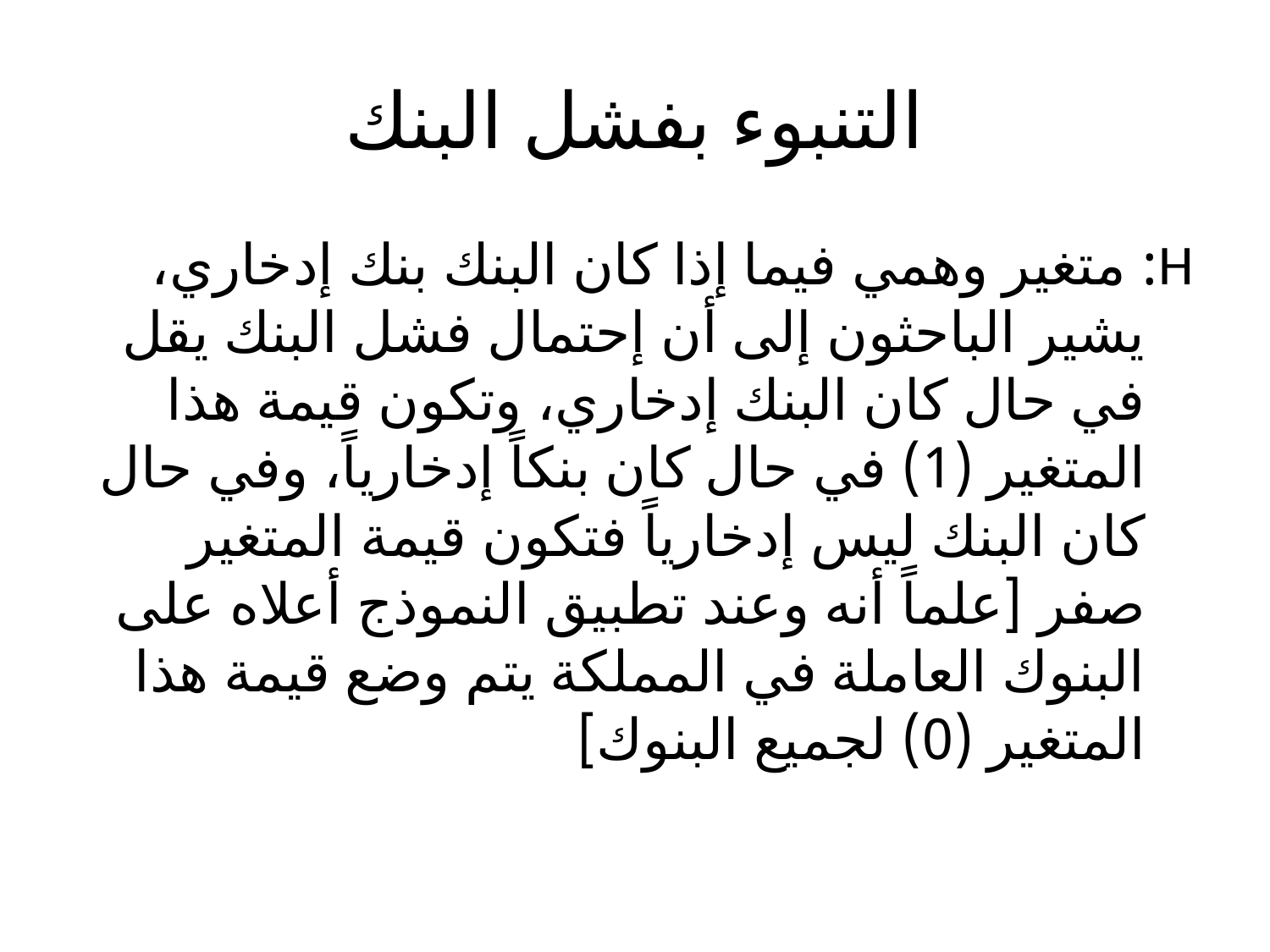

# التنبوء بفشل البنك
H: متغير وهمي فيما إذا كان البنك بنك إدخاري، يشير الباحثون إلى أن إحتمال فشل البنك يقل في حال كان البنك إدخاري، وتكون قيمة هذا المتغير (1) في حال كان بنكاً إدخارياً، وفي حال كان البنك ليس إدخارياً فتكون قيمة المتغير صفر [علماً أنه وعند تطبيق النموذج أعلاه على البنوك العاملة في المملكة يتم وضع قيمة هذا المتغير (0) لجميع البنوك]